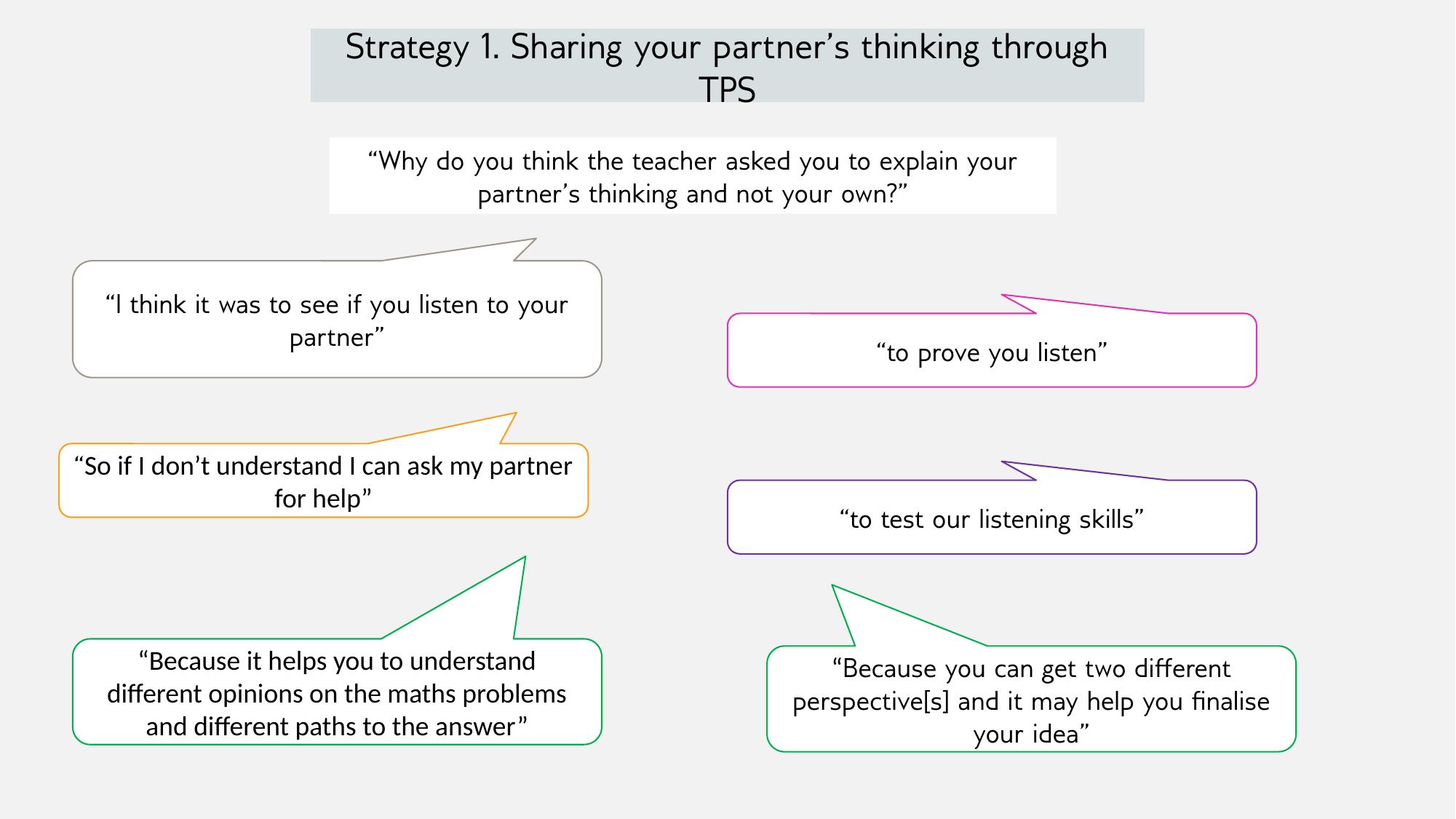

Strategy 1. Sharing your partner’s thinking through TPS
“Why do you think the teacher asked you to explain your partner’s thinking and not your own?”
“I think it was to see if you listen to your partner”
“to prove you listen”
“So if I don’t understand I can ask my partner for help”
“to test our listening skills”
“Because it helps you to understand different opinions on the maths problems and different paths to the answer”
“Because you can get two different perspective[s] and it may help you finalise your idea”